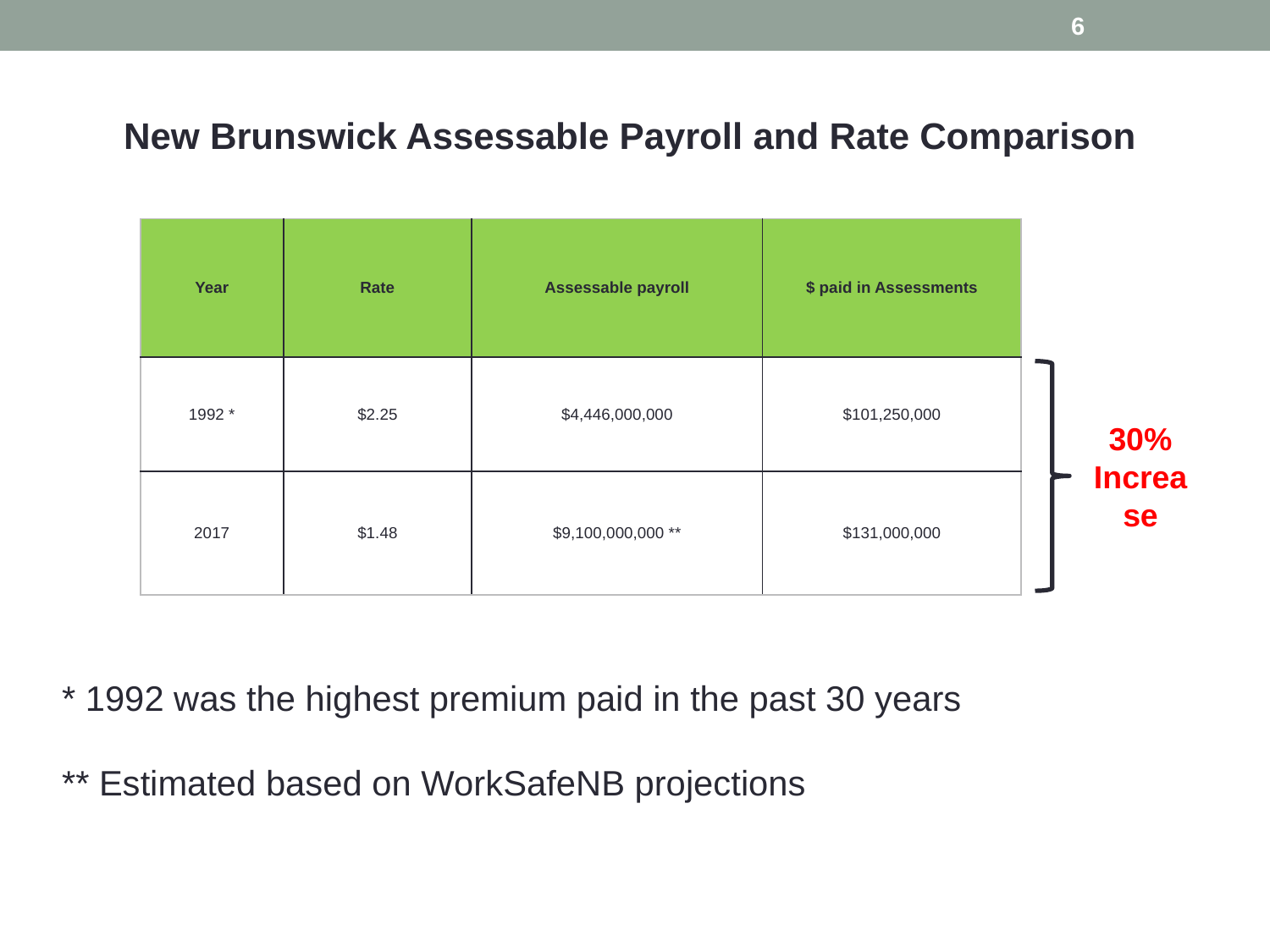

6
New Brunswick Assessable Payroll and Rate Comparison
| Year | Rate | Assessable payroll | $ paid in Assessments |
| --- | --- | --- | --- |
| 1992 \* | $2.25 | $4,446,000,000 | $101,250,000 |
| 2017 | $1.48 | $9,100,000,000 \*\* | $131,000,000 |

30% Increase
* 1992 was the highest premium paid in the past 30 years

** Estimated based on WorkSafeNB projections